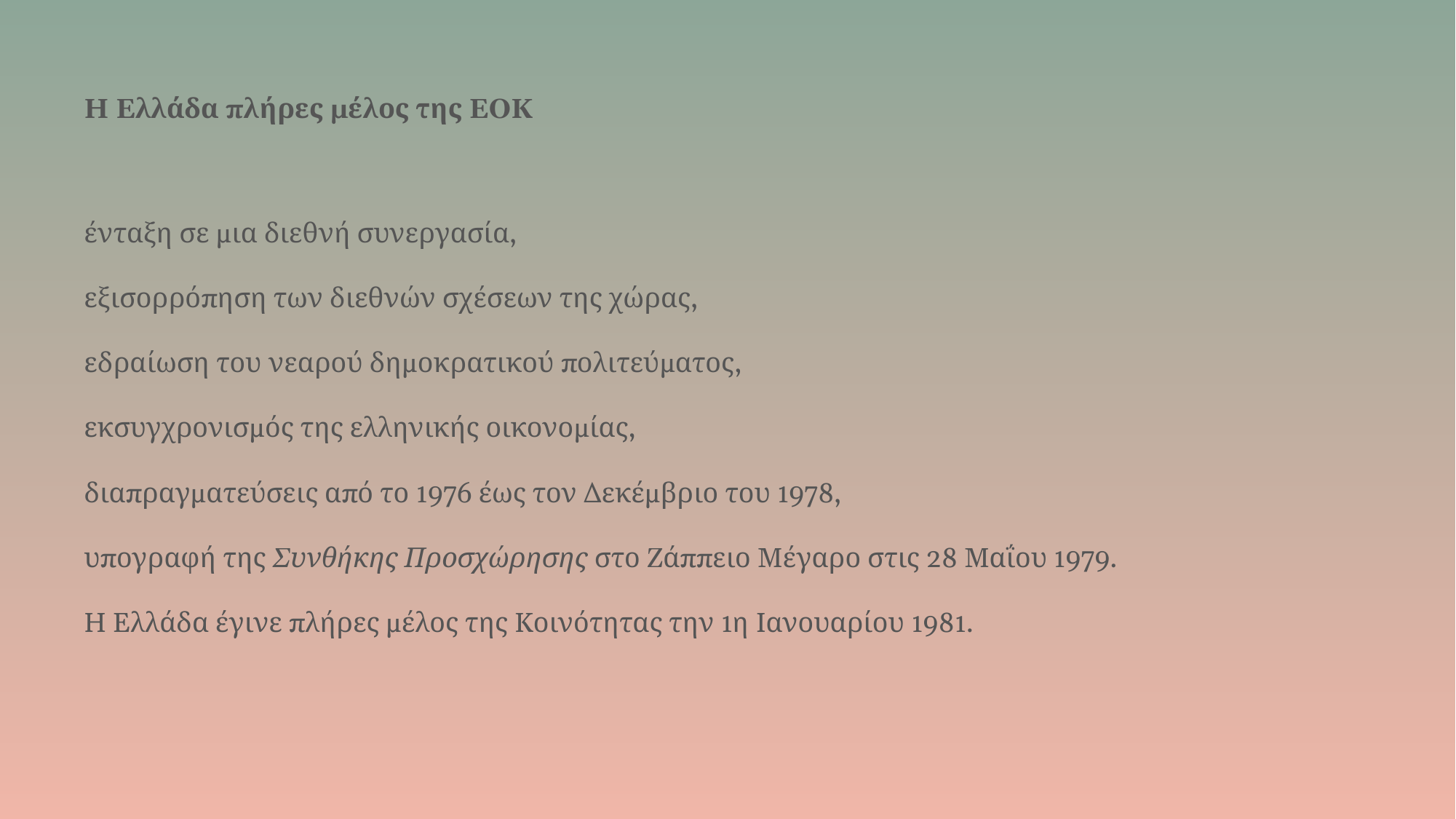

# Η Ελλάδα πλήρες μέλος της ΕΟΚ
ένταξη σε μια διεθνή συνεργασία,
εξισορρόπηση των διεθνών σχέσεων της χώρας,
εδραίωση του νεαρού δημοκρατικού πολιτεύματος,
εκσυγχρονισμός της ελληνικής οικονομίας,
διαπραγματεύσεις από το 1976 έως τον Δεκέμβριο του 1978,
υπογραφή της Συνθήκης Προσχώρησης στο Ζάππειο Μέγαρο στις 28 Μαΐου 1979.
Η Ελλάδα έγινε πλήρες μέλος της Κοινότητας την 1η Ιανουαρίου 1981.